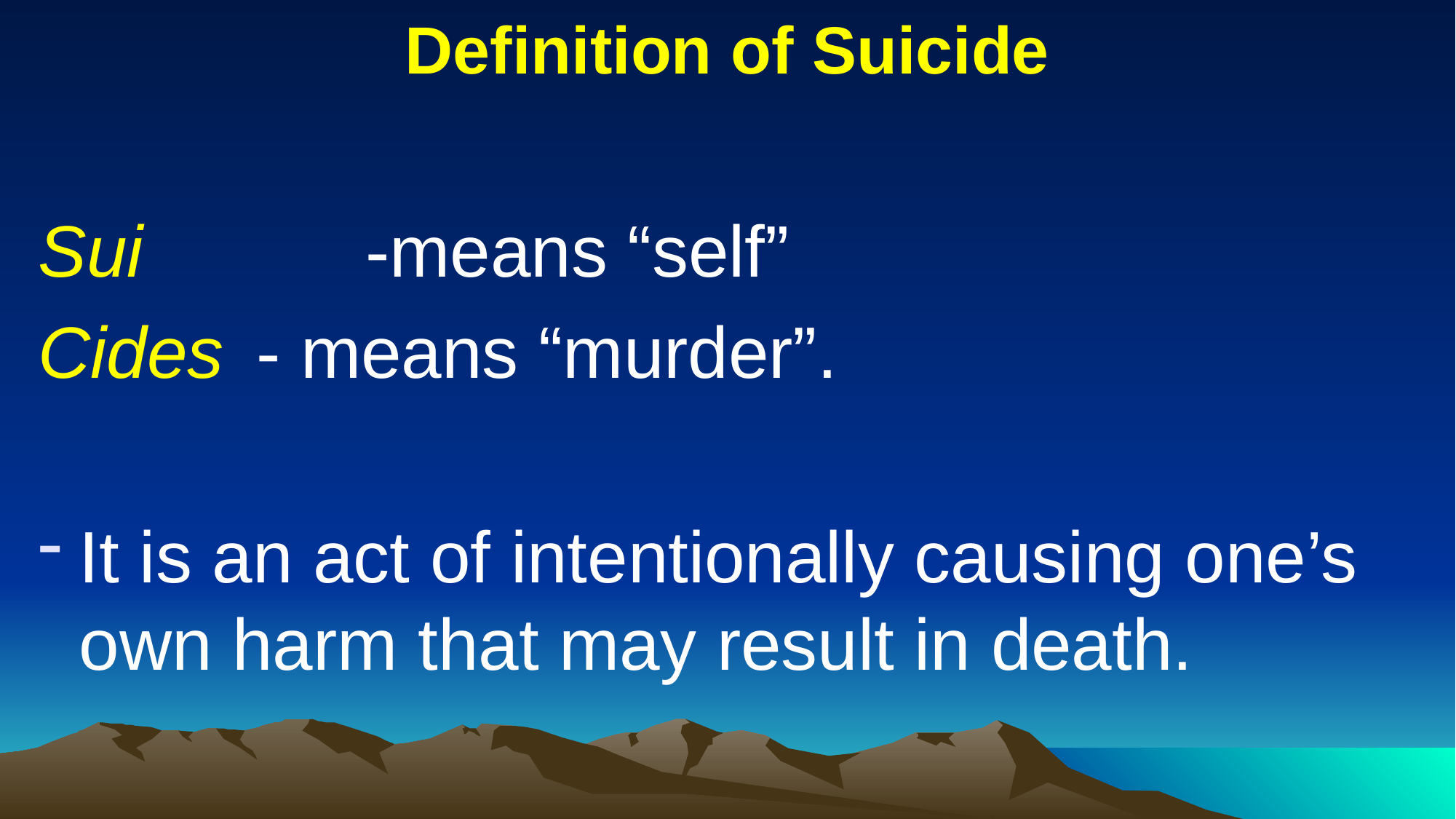

# Definition of Suicide

Sui 		-means “self”
Cides	- means “murder”.

It is an act of intentionally causing one’s own harm that may result in death.